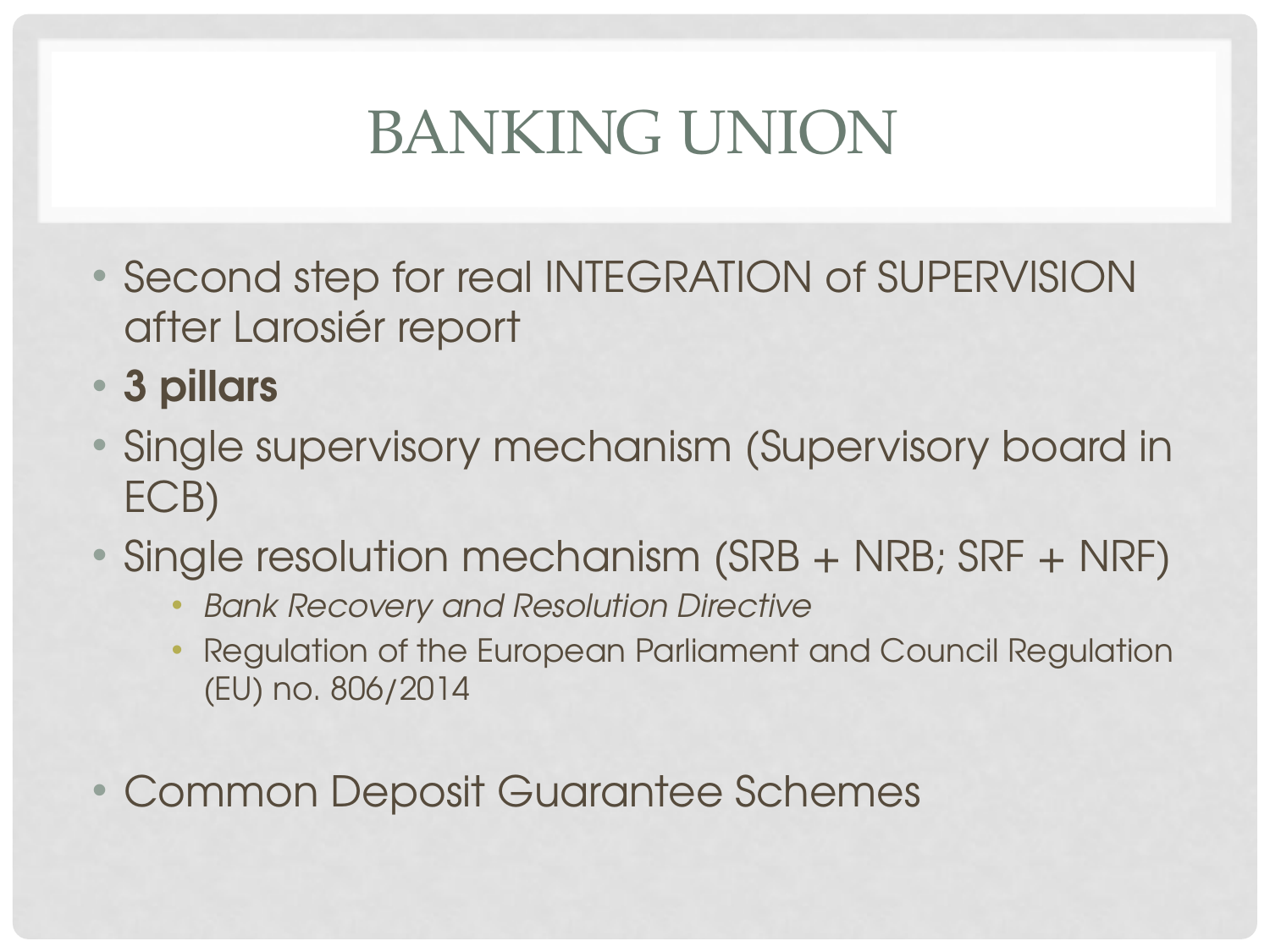

# Banking Union
Second step for real INTEGRATION of SUPERVISION after Larosiér report
3 pillars
Single supervisory mechanism (Supervisory board in ECB)
Single resolution mechanism (SRB + NRB; SRF + NRF)
Bank Recovery and Resolution Directive
Regulation of the European Parliament and Council Regulation (EU) no. 806/2014

Common Deposit Guarantee Schemes